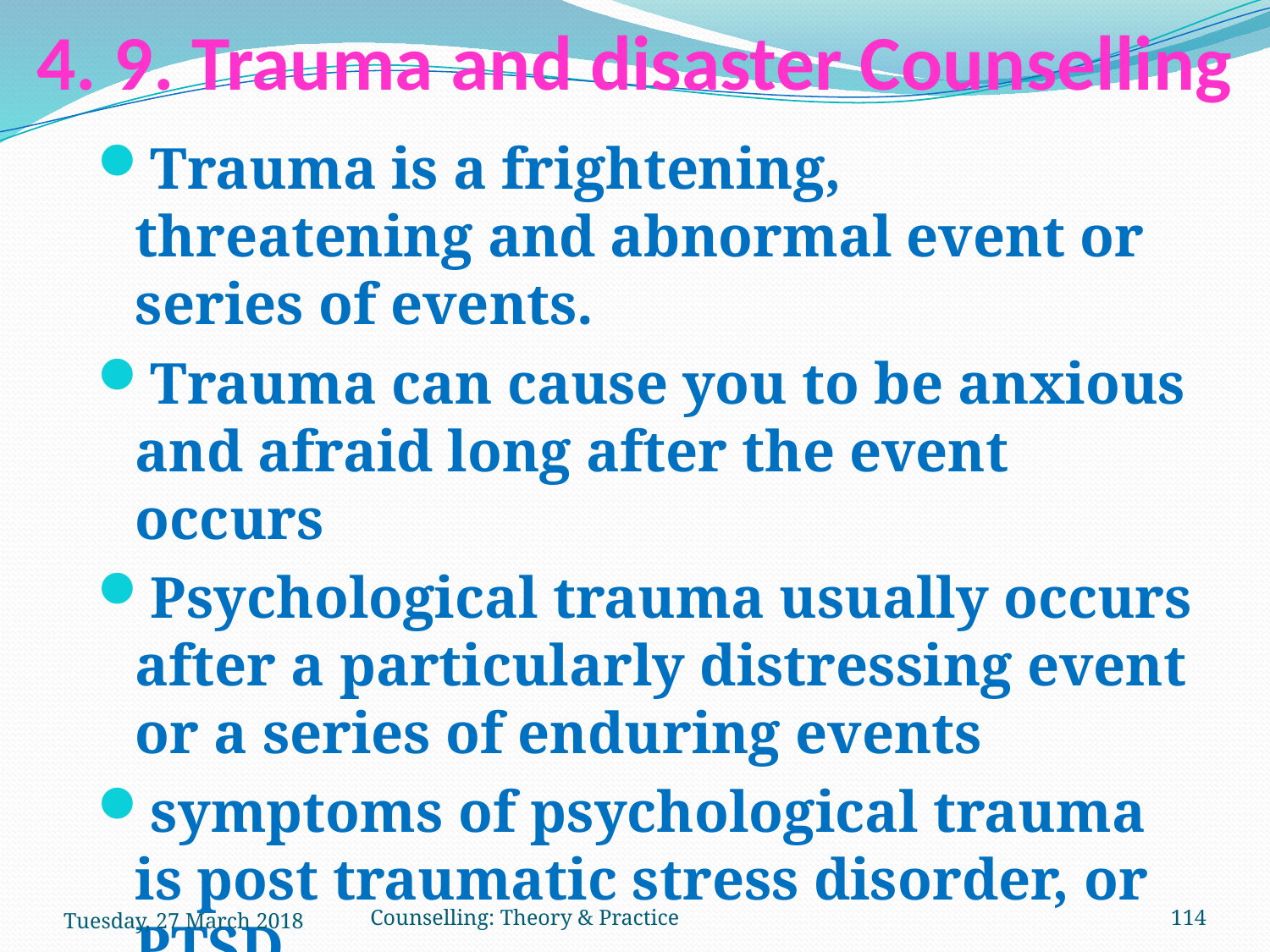

# 4. 9. Trauma and disaster Counselling
Trauma is a frightening, threatening and abnormal event or series of events.
Trauma can cause you to be anxious and afraid long after the event occurs
Psychological trauma usually occurs after a particularly distressing event or a series of enduring events
symptoms of psychological trauma is post traumatic stress disorder, or PTSD

Tuesday, 27 March 2018
Counselling: Theory & Practice
114